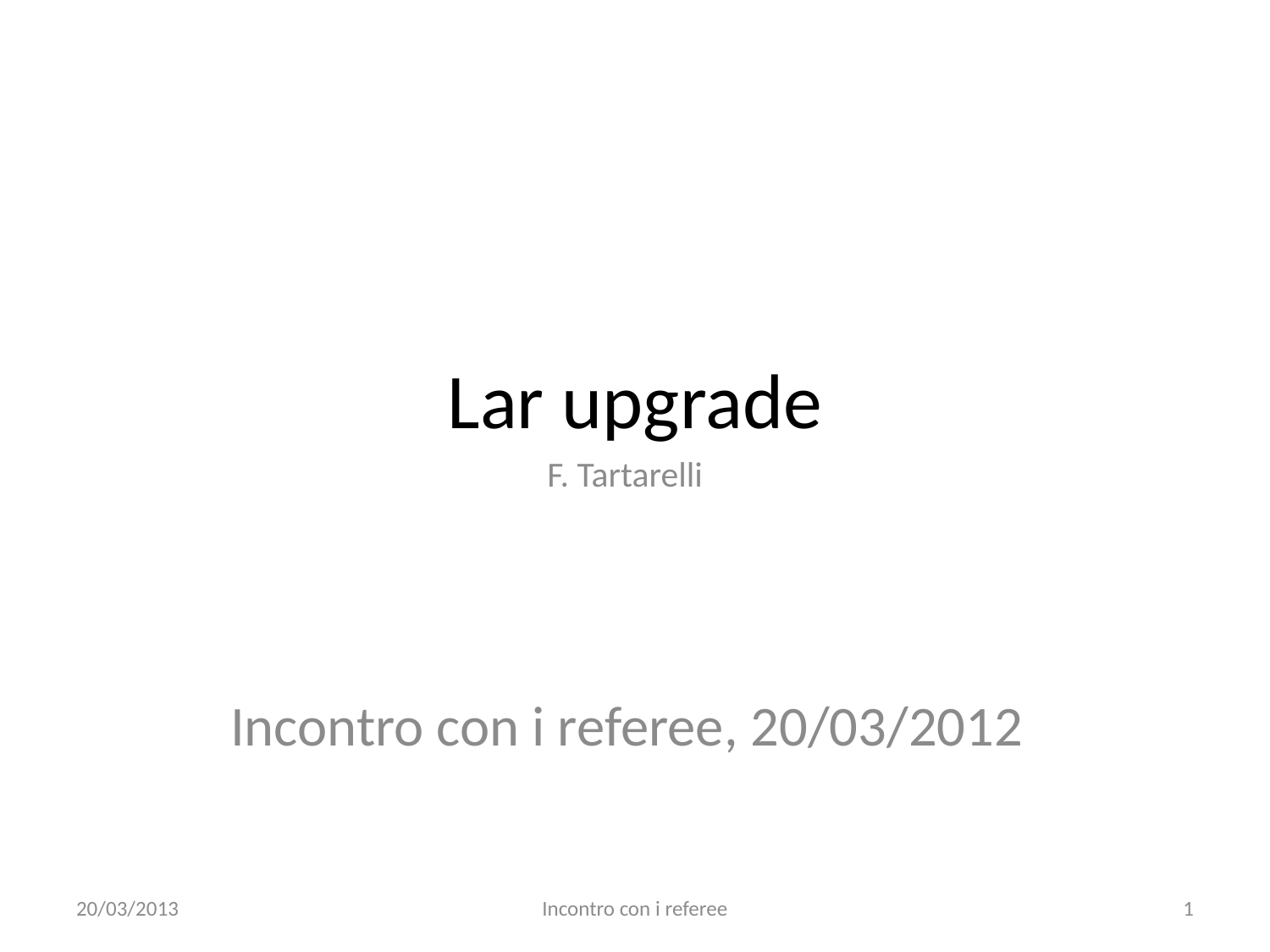

# Lar upgrade
F. Tartarelli
Incontro con i referee, 20/03/2012
20/03/2013
Incontro con i referee
1